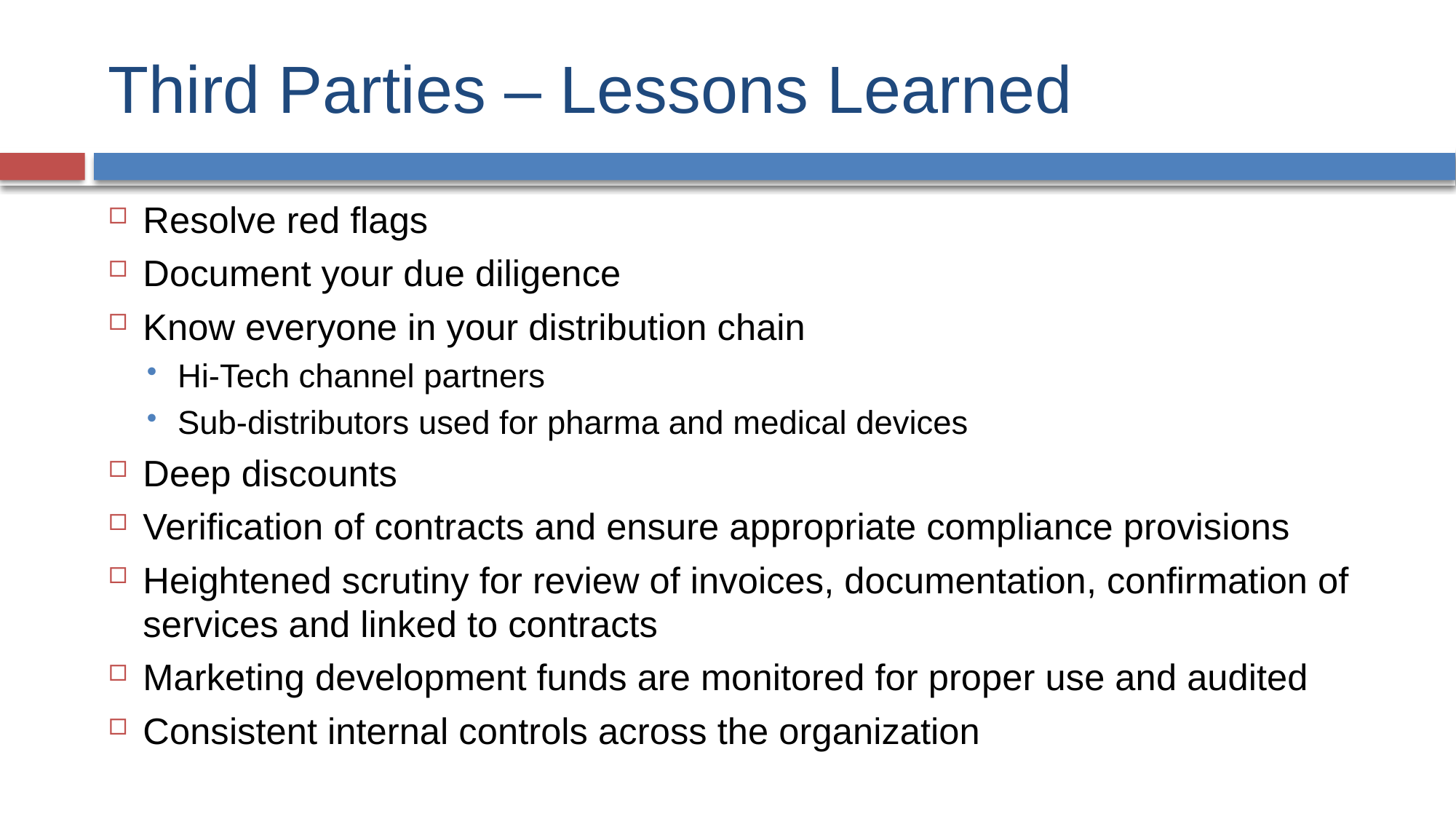

# Third Parties – Lessons Learned
Resolve red flags
Document your due diligence
Know everyone in your distribution chain
Hi-Tech channel partners
Sub-distributors used for pharma and medical devices
Deep discounts
Verification of contracts and ensure appropriate compliance provisions
Heightened scrutiny for review of invoices, documentation, confirmation of services and linked to contracts
Marketing development funds are monitored for proper use and audited
Consistent internal controls across the organization